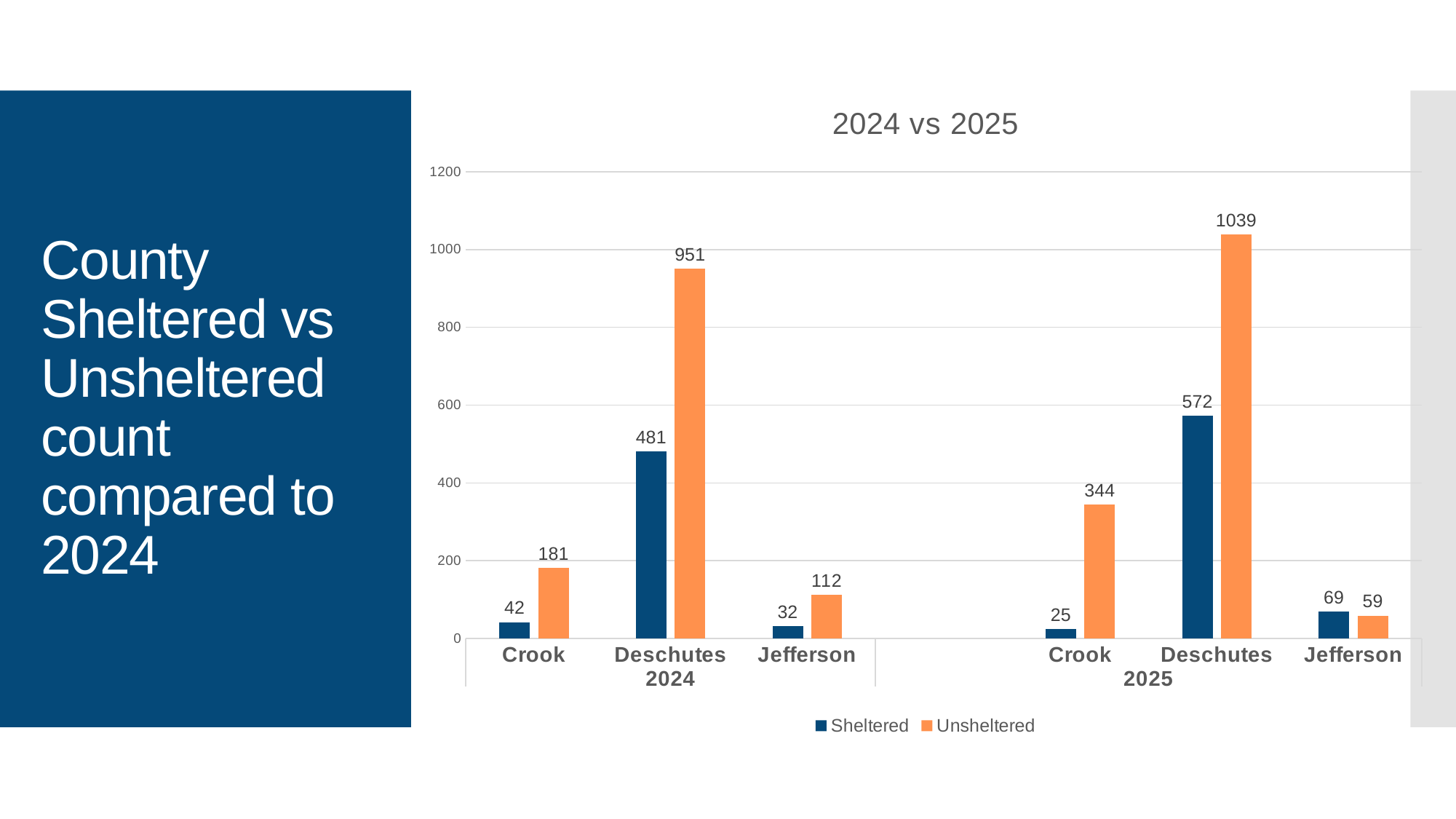

### Chart: 2024 vs 2025

| Category | Sheltered | Unsheltered |
|---|---|---|
| Crook | 42.0 | 181.0 |
| Deschutes | 481.0 | 951.0 |
| Jefferson | 32.0 | 112.0 |
|  | None | None |
| Crook | 25.0 | 344.0 |
| Deschutes | 572.0 | 1039.0 |
| Jefferson | 69.0 | 59.0 |
# County Sheltered vs Unsheltered count compared to 2024